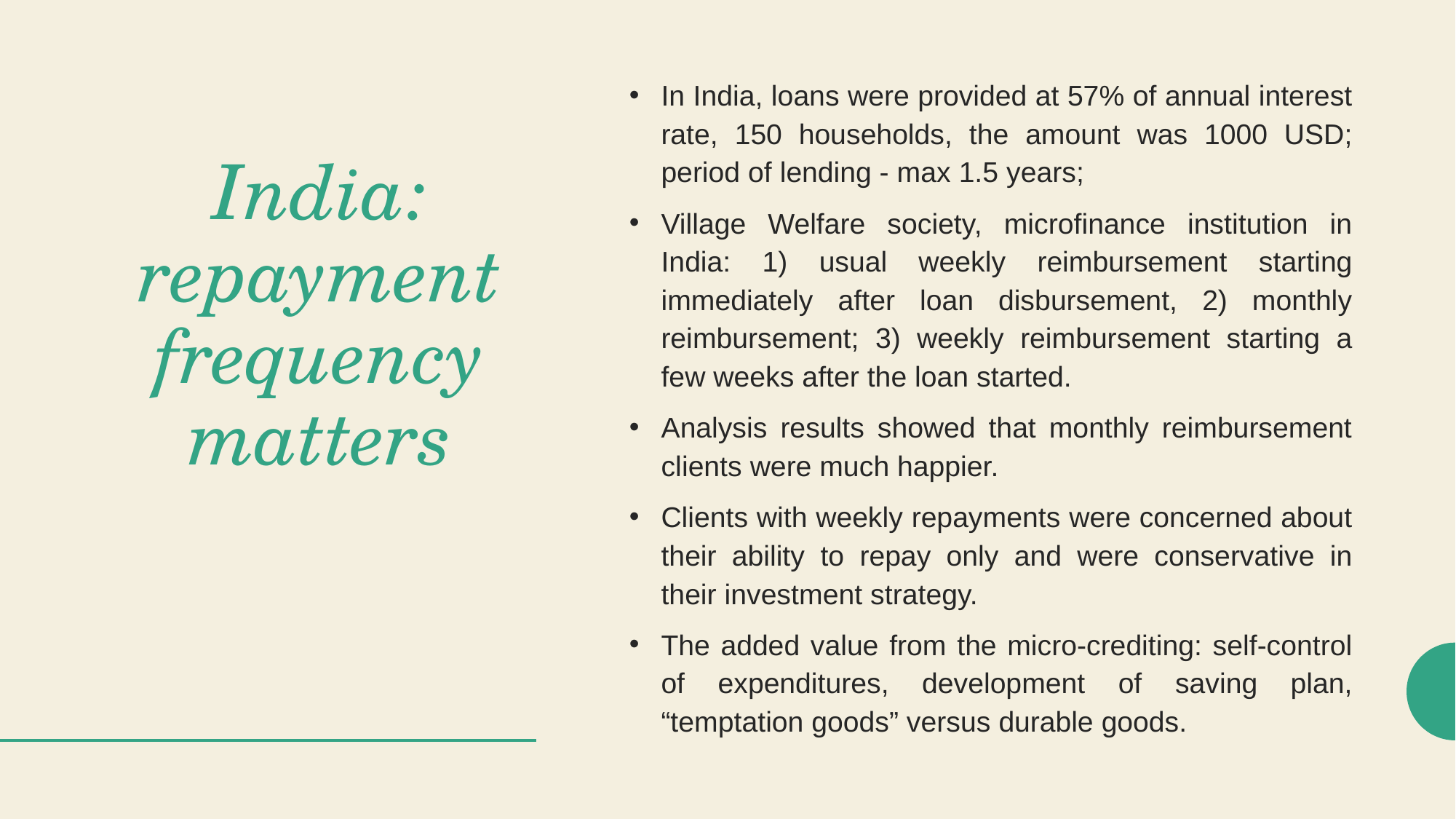

# India: repayment frequency matters
In India, loans were provided at 57% of annual interest rate, 150 households, the amount was 1000 USD; period of lending - max 1.5 years;
Village Welfare society, microfinance institution in India: 1) usual weekly reimbursement starting immediately after loan disbursement, 2) monthly reimbursement; 3) weekly reimbursement starting a few weeks after the loan started.
Analysis results showed that monthly reimbursement clients were much happier.
Clients with weekly repayments were concerned about their ability to repay only and were conservative in their investment strategy.
The added value from the micro-crediting: self-control of expenditures, development of saving plan, “temptation goods” versus durable goods.